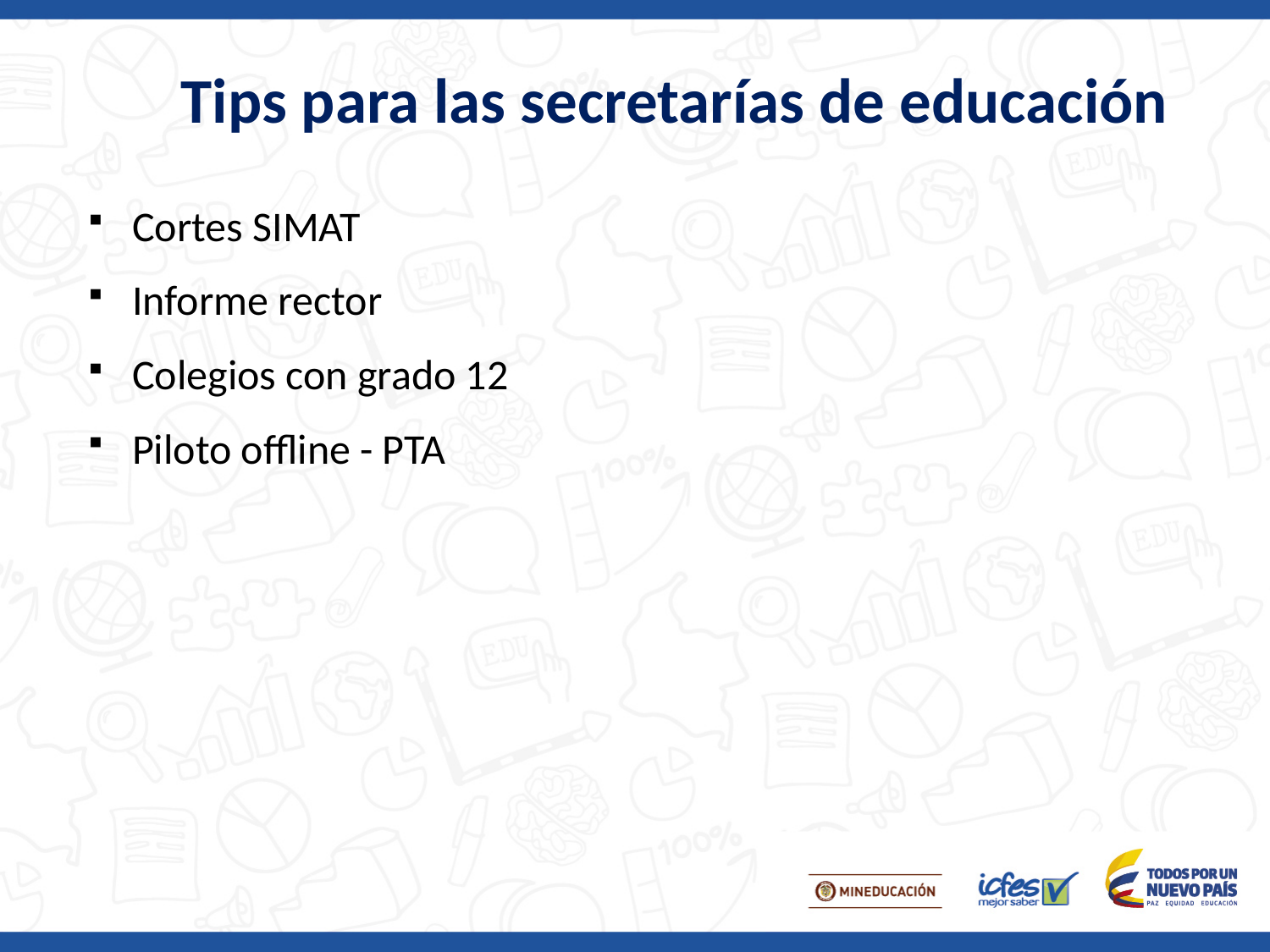

Tips para las secretarías de educación
Cortes SIMAT
Informe rector
Colegios con grado 12
Piloto offline - PTA